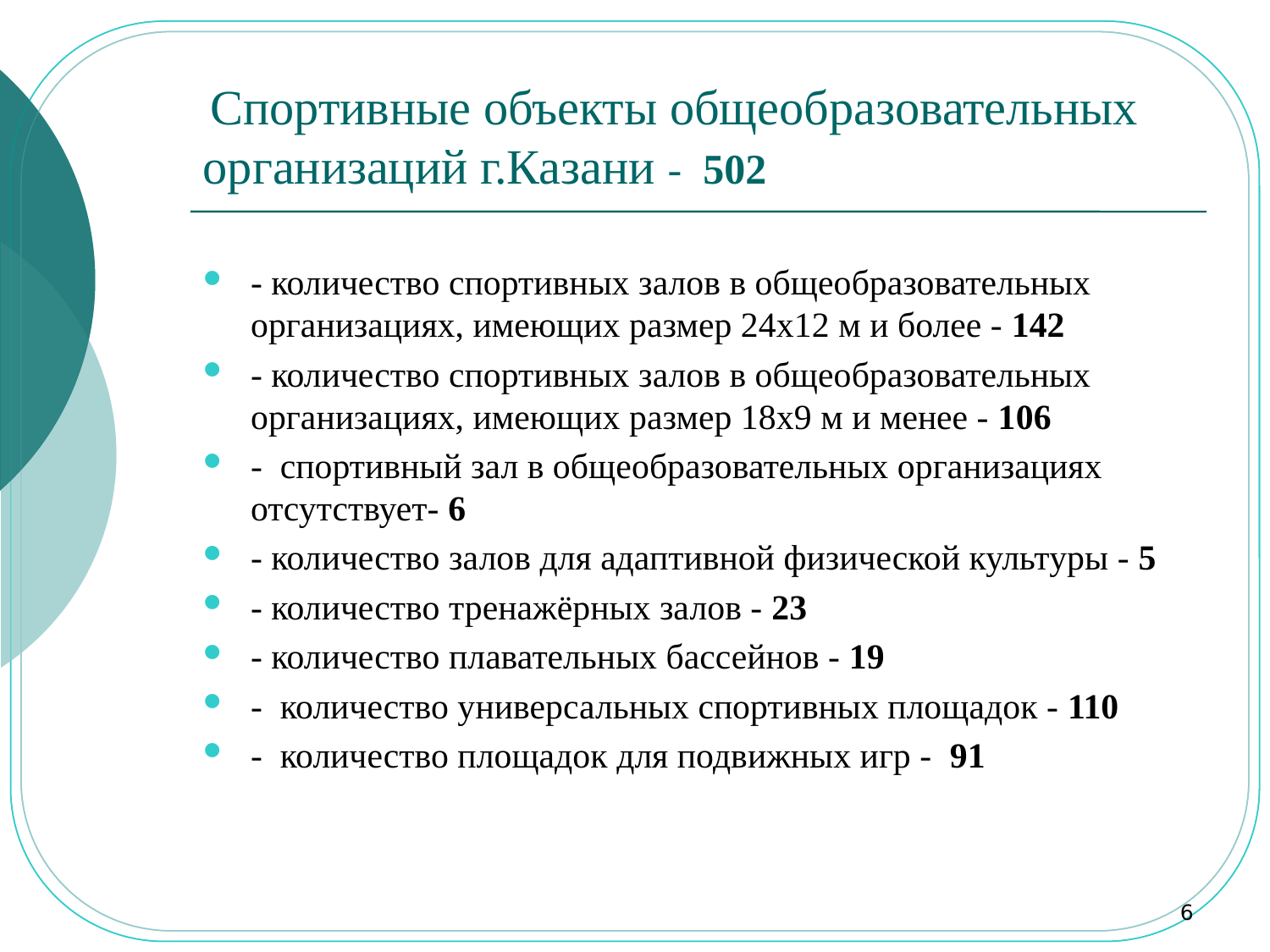

# Спортивные объекты общеобразовательных организаций г.Казани -  502
- количество спортивных залов в общеобразовательных организациях, имеющих размер 24х12 м и более - 142
- количество спортивных залов в общеобразовательных организациях, имеющих размер 18х9 м и менее - 106
-  спортивный зал в общеобразовательных организациях отсутствует- 6
- количество залов для адаптивной физической культуры - 5
- количество тренажёрных залов - 23
- количество плавательных бассейнов - 19
-  количество универсальных спортивных площадок - 110
-  количество площадок для подвижных игр -  91

6